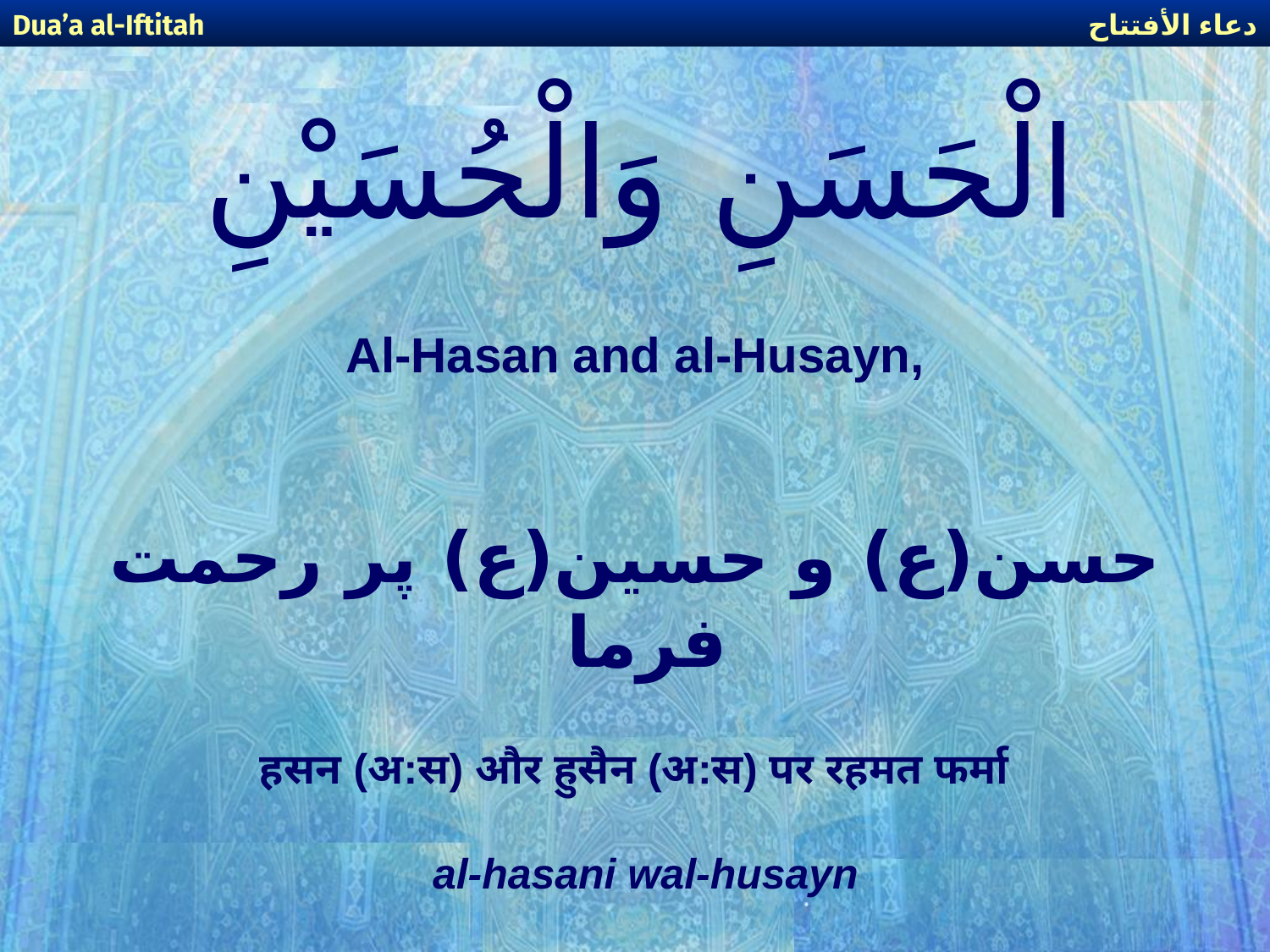

دعاء الأفتتاح
Dua’a al-Iftitah
# الْحَسَنِ وَالْحُسَيْنِ
Al-Hasan and al-Husayn,
حسن(ع) و حسین(ع) پر رحمت فرما
हसन (अ:स) और हुसैन (अ:स) पर रहमत फर्मा
al-hasani wal-husayn